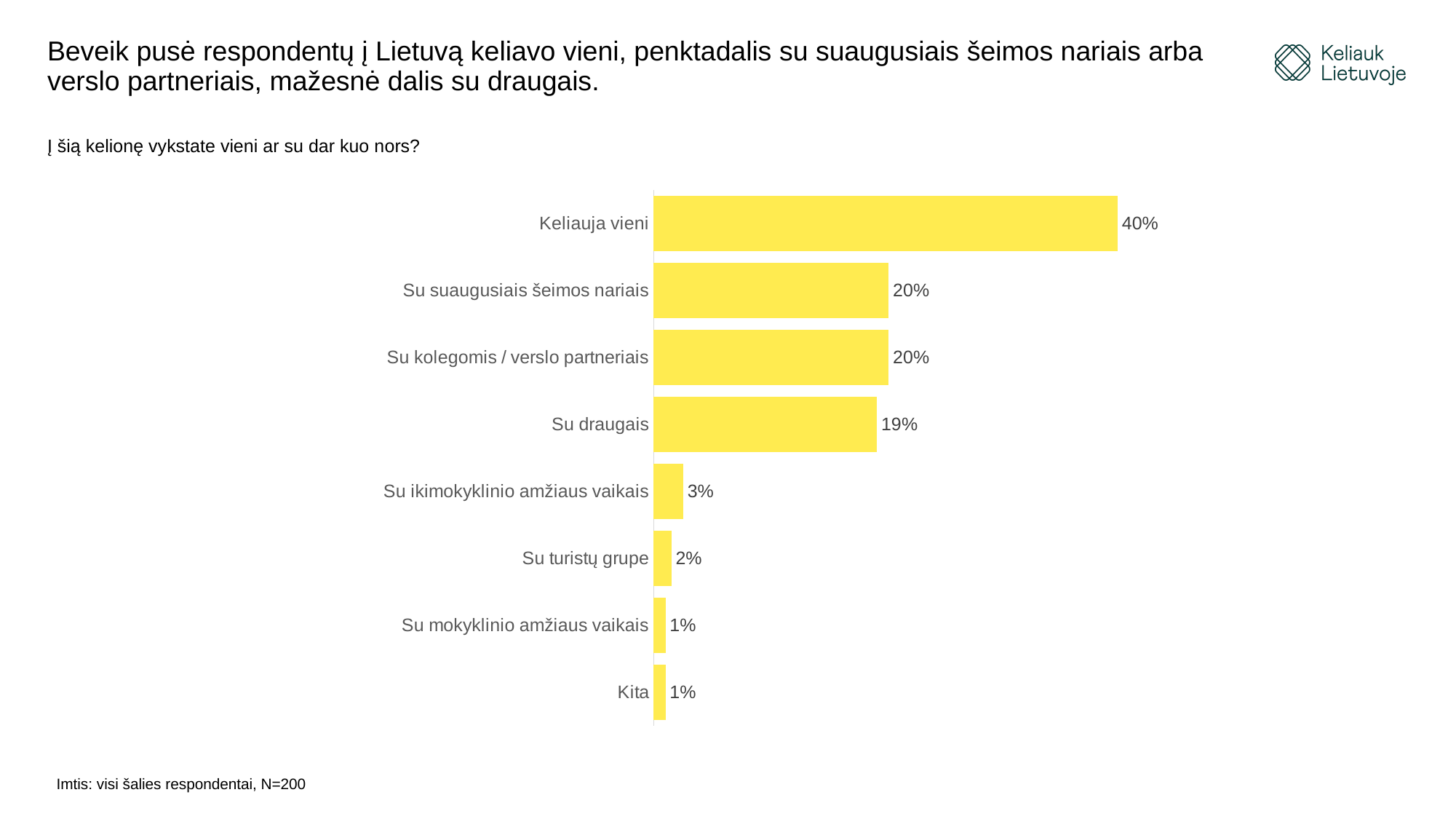

# Beveik pusė respondentų į Lietuvą keliavo vieni, penktadalis su suaugusiais šeimos nariais arba verslo partneriais, mažesnė dalis su draugais.
Į šią kelionę vykstate vieni ar su dar kuo nors?

### Chart

| Category |  |
|---|---|
| Kita | 0.01 |
| Su mokyklinio amžiaus vaikais | 0.01 |
| Su turistų grupe | 0.015 |
| Su ikimokyklinio amžiaus vaikais | 0.025 |
| Su draugais | 0.19 |
| Su kolegomis / verslo partneriais | 0.2 |
| Su suaugusiais šeimos nariais | 0.2 |
| Keliauja vieni | 0.395 |
Imtis: visi šalies respondentai, N=200